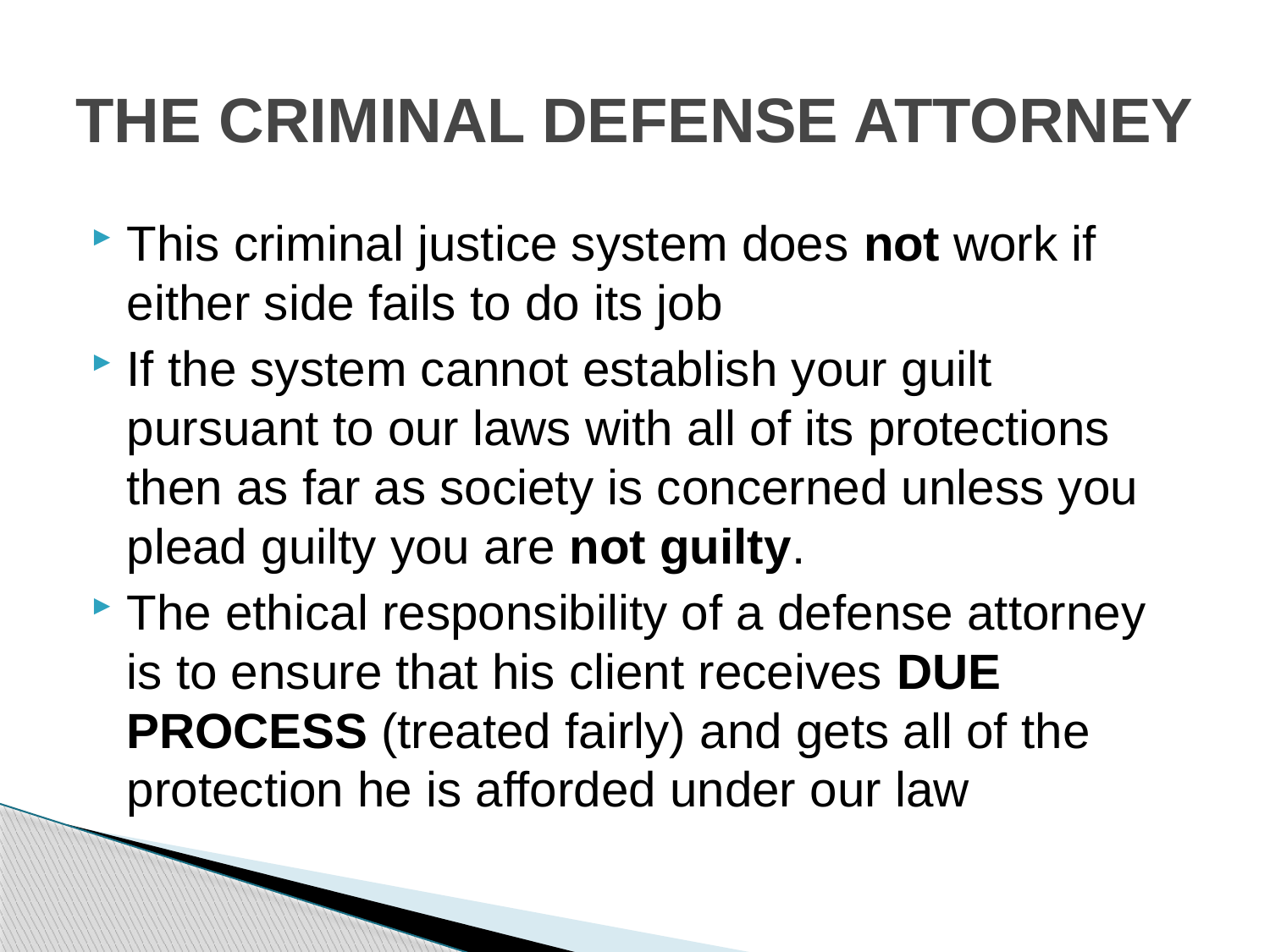

# THE CRIMINAL DEFENSE ATTORNEY
This criminal justice system does not work if either side fails to do its job
If the system cannot establish your guilt pursuant to our laws with all of its protections then as far as society is concerned unless you plead guilty you are not guilty.
The ethical responsibility of a defense attorney is to ensure that his client receives DUE PROCESS (treated fairly) and gets all of the protection he is afforded under our law